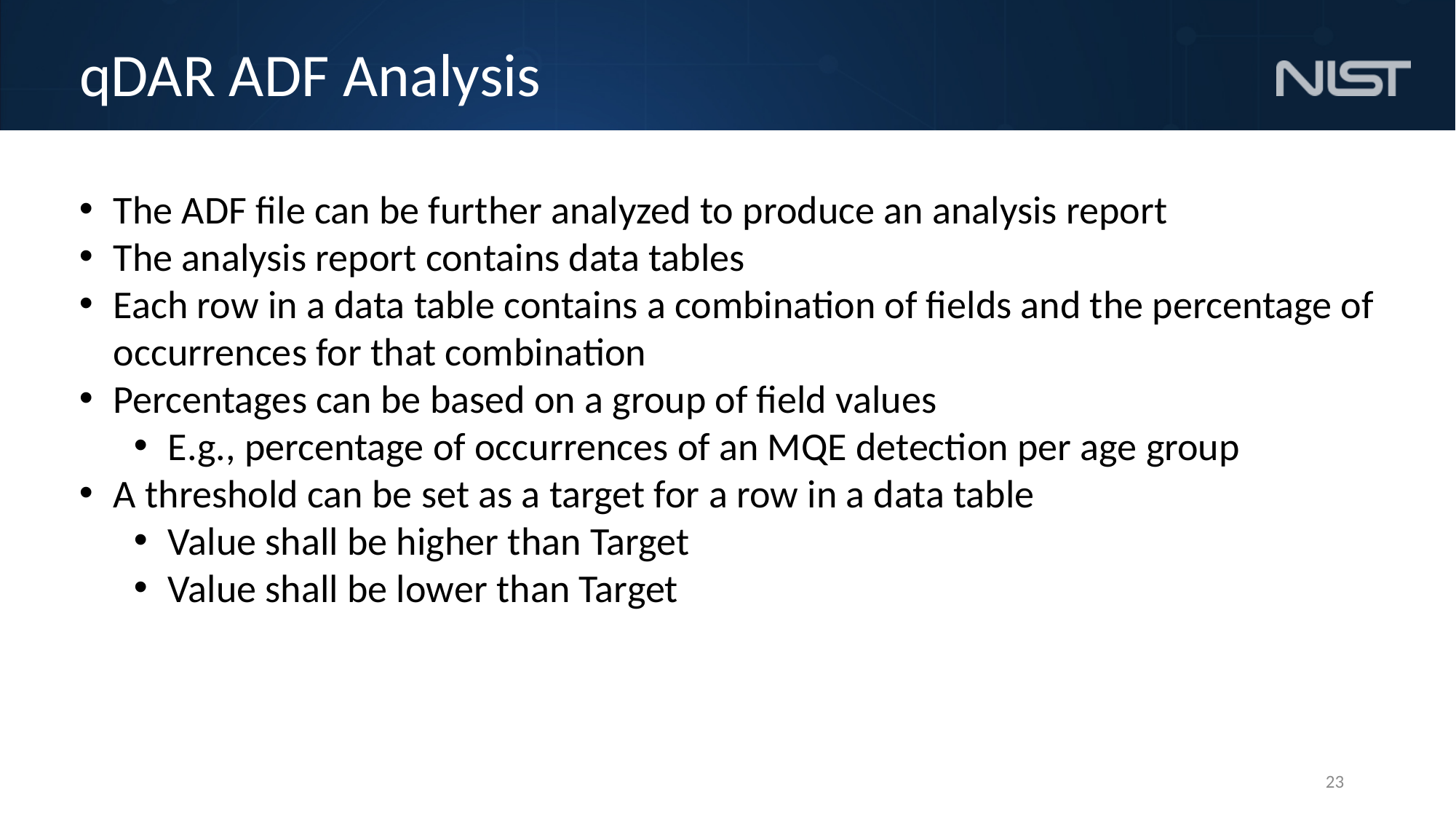

# qDAR ADF Analysis
The ADF file can be further analyzed to produce an analysis report
The analysis report contains data tables
Each row in a data table contains a combination of fields and the percentage of occurrences for that combination
Percentages can be based on a group of field values
E.g., percentage of occurrences of an MQE detection per age group
A threshold can be set as a target for a row in a data table
Value shall be higher than Target
Value shall be lower than Target

23